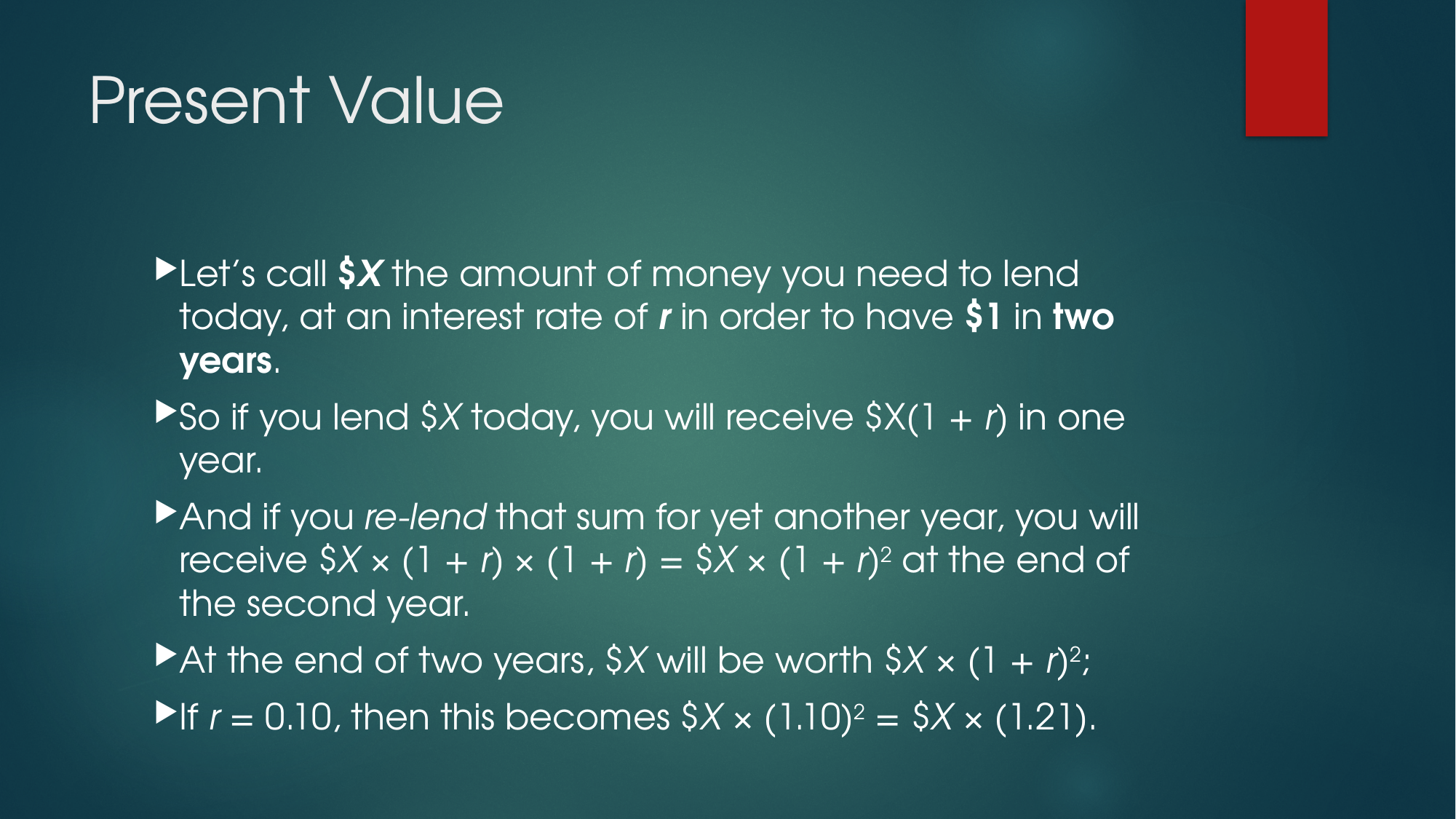

# Present Value
Let’s call $X the amount of money you need to lend today, at an interest rate of r in order to have $1 in two years.
So if you lend $X today, you will receive $X(1 + r) in one year.
And if you re-lend that sum for yet another year, you will receive $X × (1 + r) × (1 + r) = $X × (1 + r)2 at the end of the second year.
At the end of two years, $X will be worth $X × (1 + r)2;
If r = 0.10, then this becomes $X × (1.10)2 = $X × (1.21).